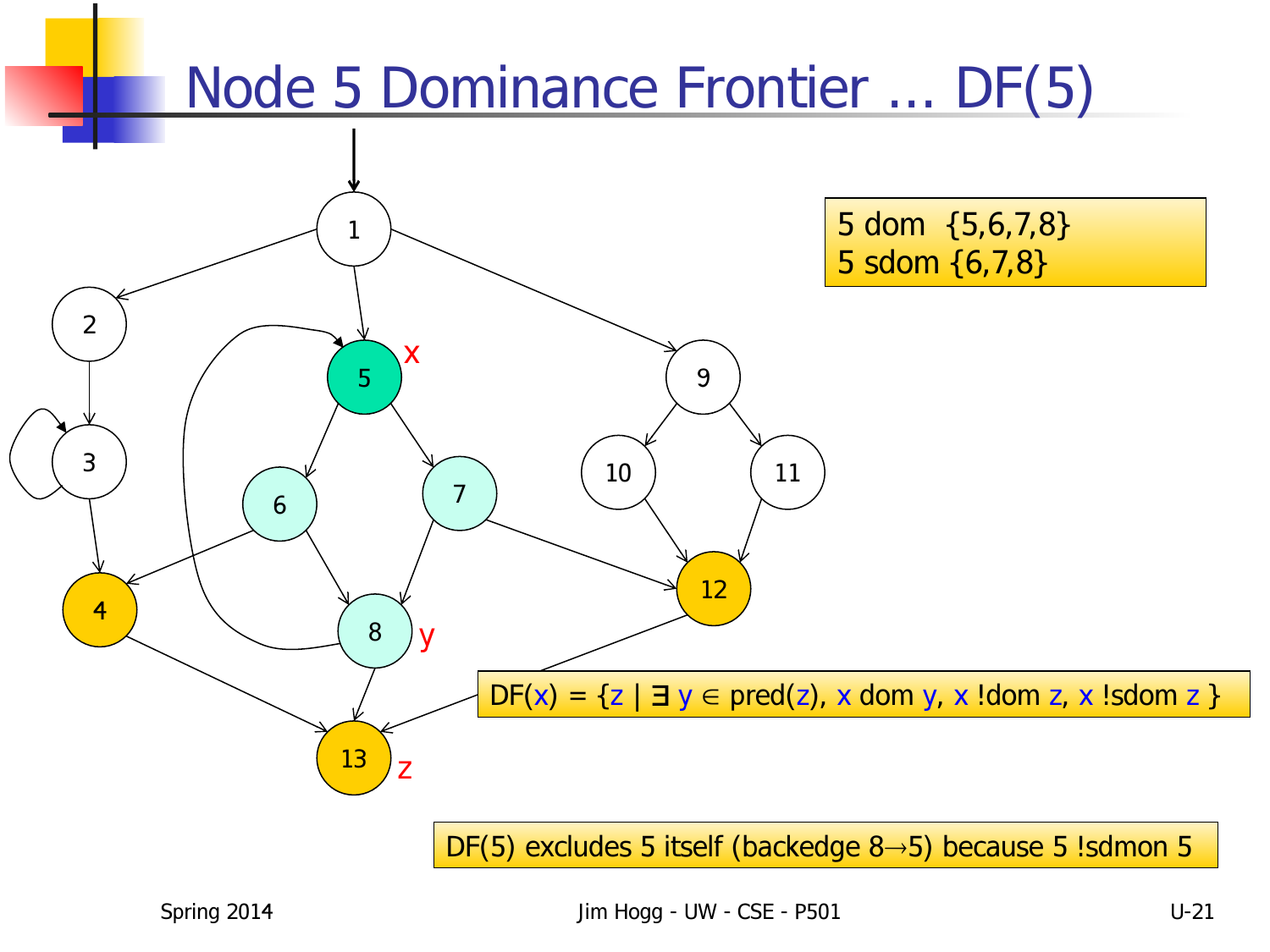

# Node 5 Dominance Frontier ... DF(5)
1
5 dom  {5,6,7,8}
5 sdom {6,7,8}
2

x
5
9

3
10
11
7
6
12
4
8
y
DF(x) = {z | ∃ y ∈ pred(z), x dom y, x !dom z, x !sdom z }
13
z
DF(5) excludes 5 itself (backedge 8→5) because 5 !sdmon 5
Spring 2014
Jim Hogg - UW - CSE - P501
U-21